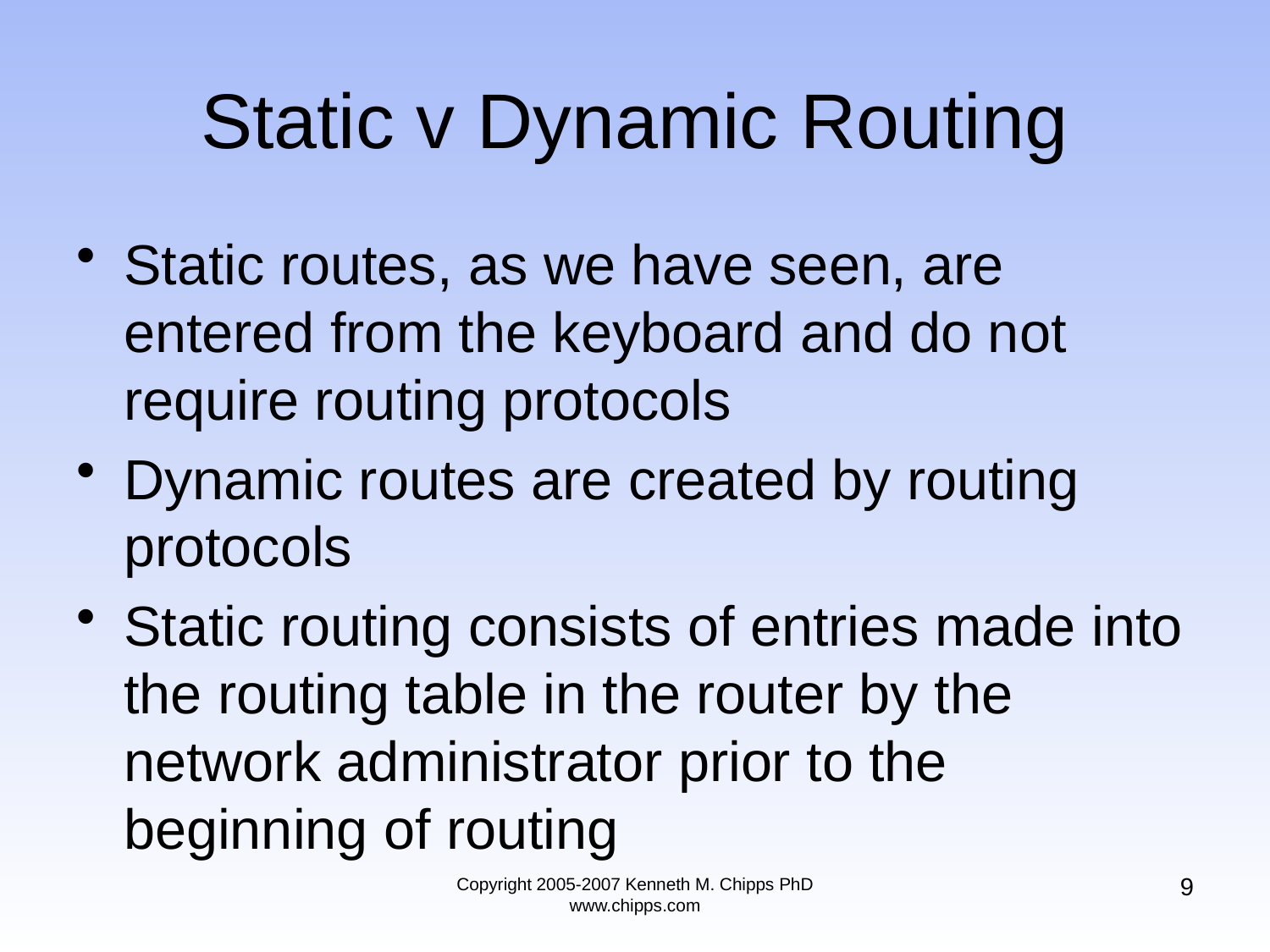

# Static v Dynamic Routing
Static routes, as we have seen, are entered from the keyboard and do not require routing protocols
Dynamic routes are created by routing protocols
Static routing consists of entries made into the routing table in the router by the network administrator prior to the beginning of routing
9
Copyright 2005-2007 Kenneth M. Chipps PhD www.chipps.com